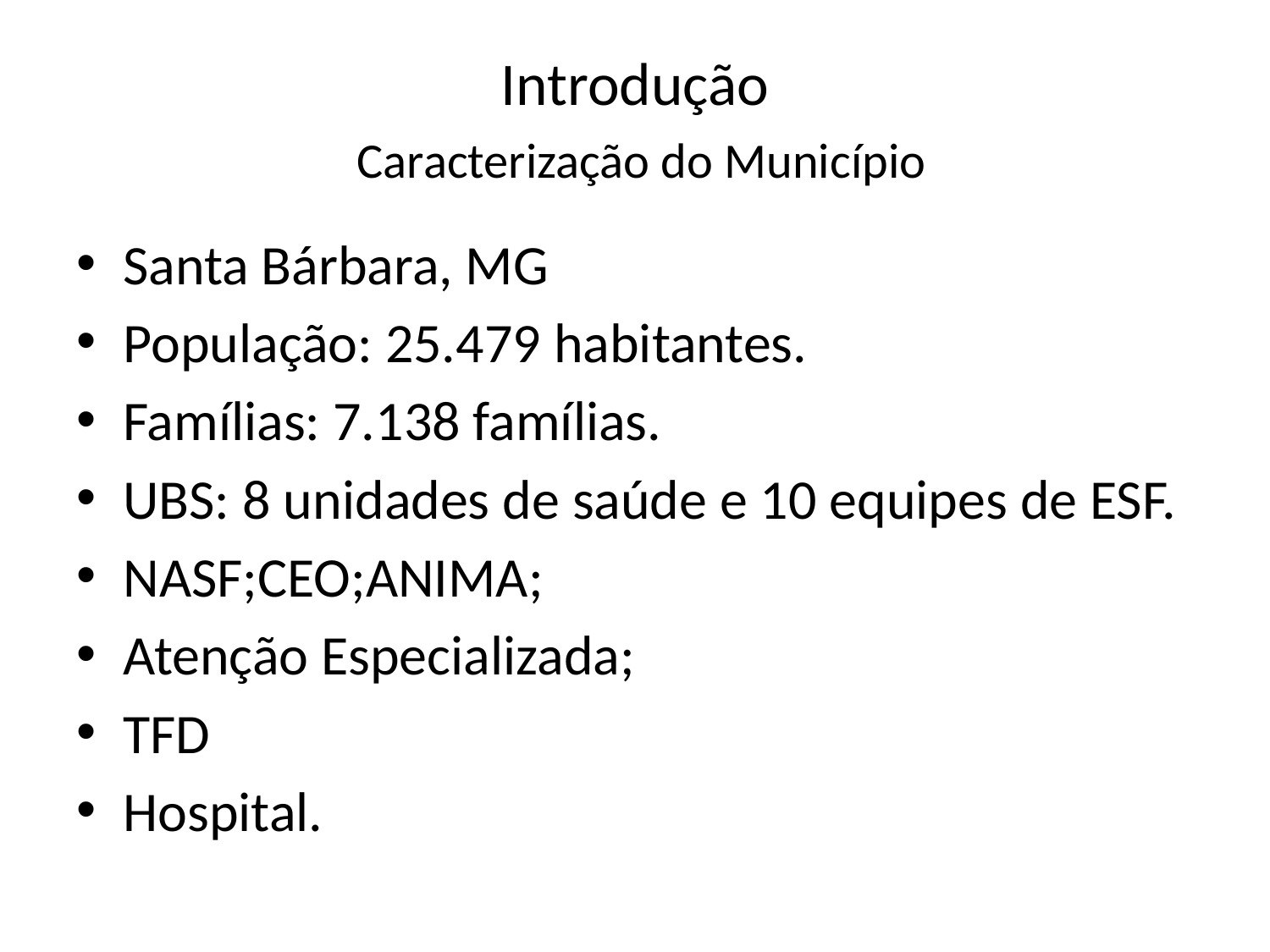

# Introdução Caracterização do Município
Santa Bárbara, MG
População: 25.479 habitantes.
Famílias: 7.138 famílias.
UBS: 8 unidades de saúde e 10 equipes de ESF.
NASF;CEO;ANIMA;
Atenção Especializada;
TFD
Hospital.